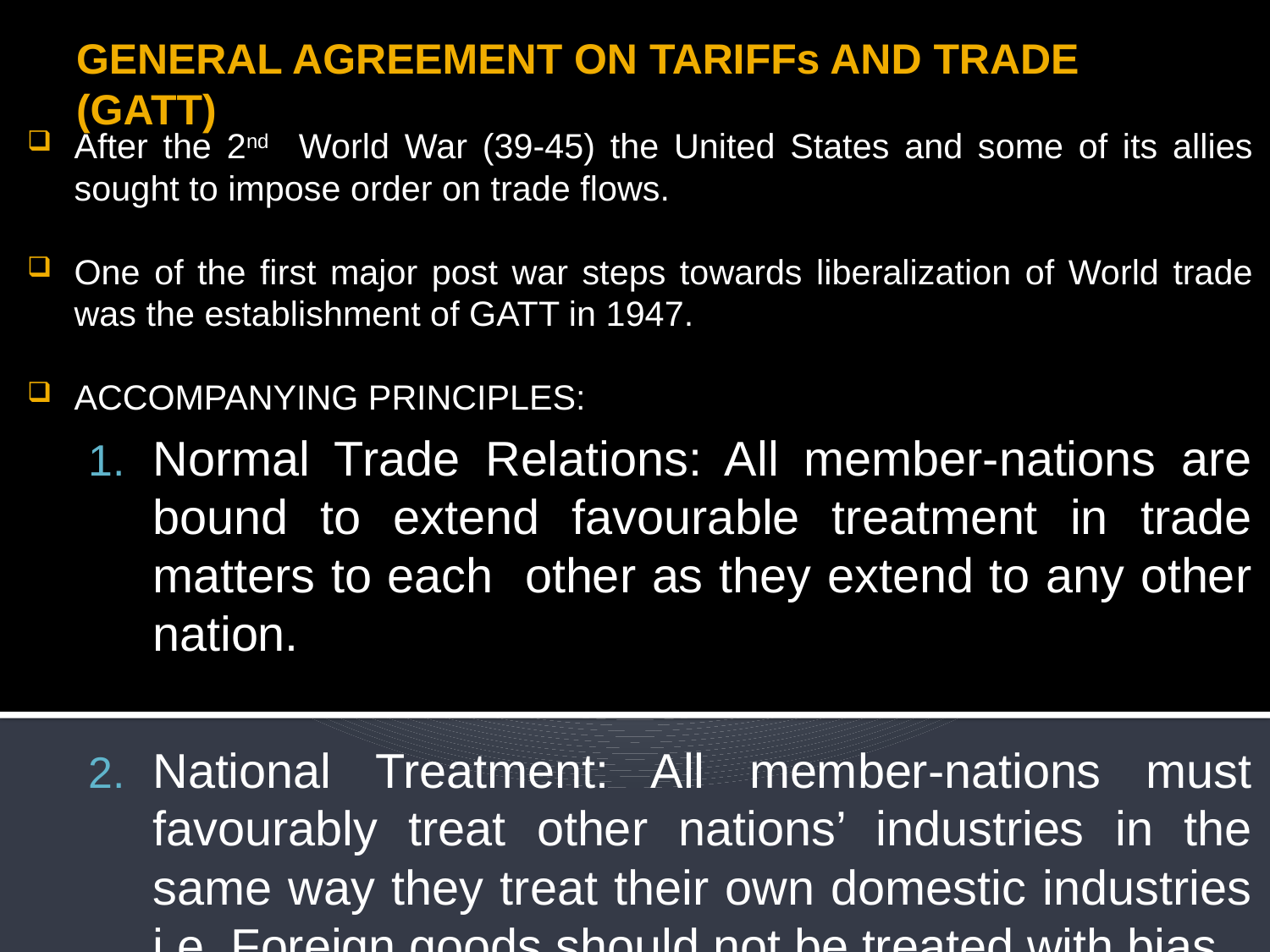

# GENERAL AGREEMENT ON TARIFFs AND TRADE (GATT)
After the 2nd  World War (39-45) the United States and some of its allies sought to impose order on trade flows.

One of the first major post war steps towards liberalization of World trade was the establishment of GATT in 1947.

ACCOMPANYING PRINCIPLES:
Normal Trade Relations: All member-nations are bound to extend favourable treatment in trade matters to each  other as they extend to any other nation.

National Treatment: All member-nations must favourably treat other nations’ industries in the same way they treat their own domestic industries i.e. Foreign goods should not be treated with bias.